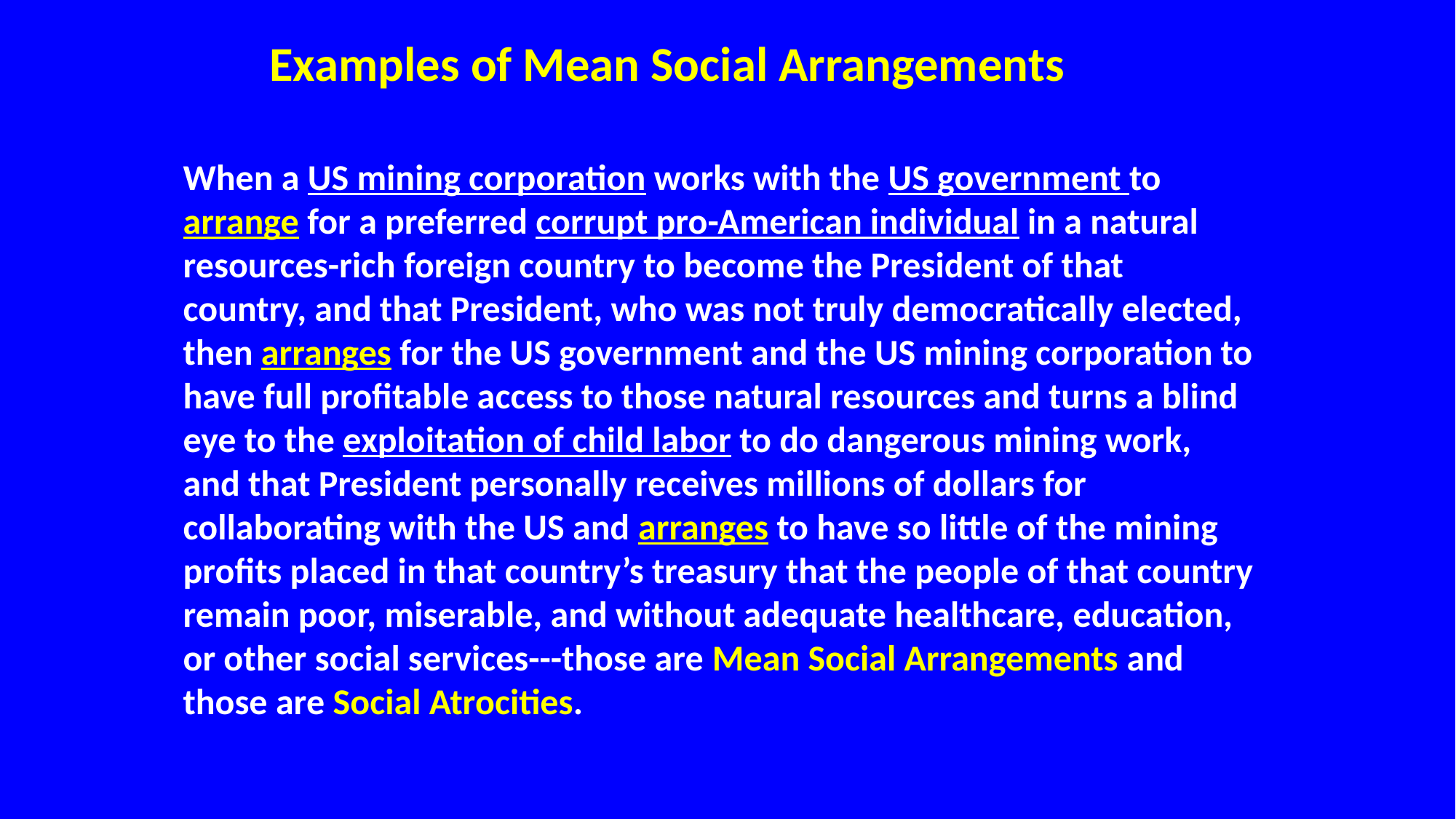

Examples of Mean Social Arrangements
When a US mining corporation works with the US government to arrange for a preferred corrupt pro-American individual in a natural resources-rich foreign country to become the President of that country, and that President, who was not truly democratically elected, then arranges for the US government and the US mining corporation to have full profitable access to those natural resources and turns a blind eye to the exploitation of child labor to do dangerous mining work, and that President personally receives millions of dollars for collaborating with the US and arranges to have so little of the mining profits placed in that country’s treasury that the people of that country remain poor, miserable, and without adequate healthcare, education, or other social services---those are Mean Social Arrangements and those are Social Atrocities.